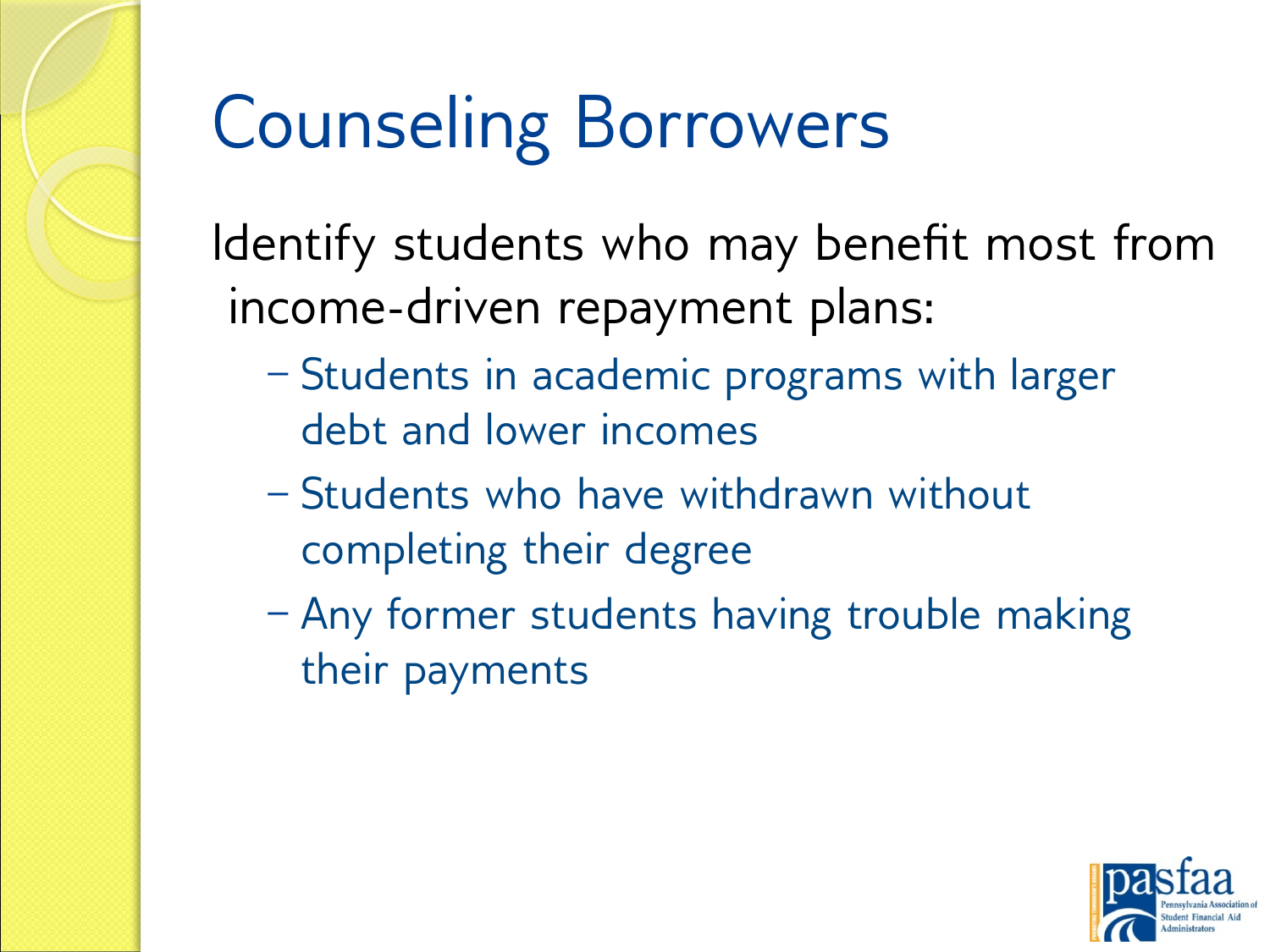

# Counseling Borrowers
Identify students who may benefit most from  income-driven repayment plans:
Students in academic programs with larger
debt and lower incomes
Students who have withdrawn without completing their degree
Any former students having trouble making
their payments